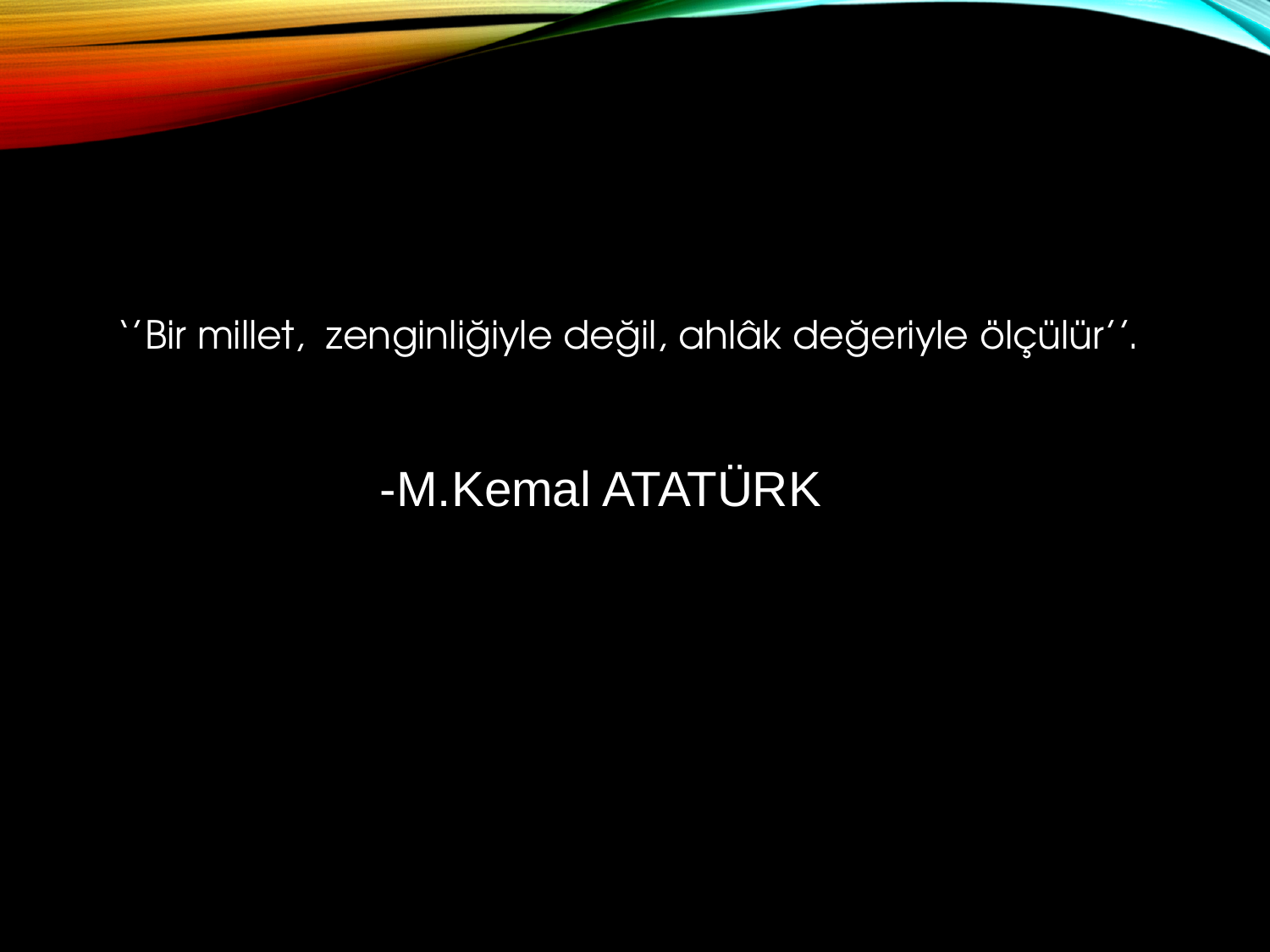

‘’Bir millet,  zenginliğiyle değil, ahlâk değeriyle ölçülür’’.
              -M.Kemal ATATÜRK